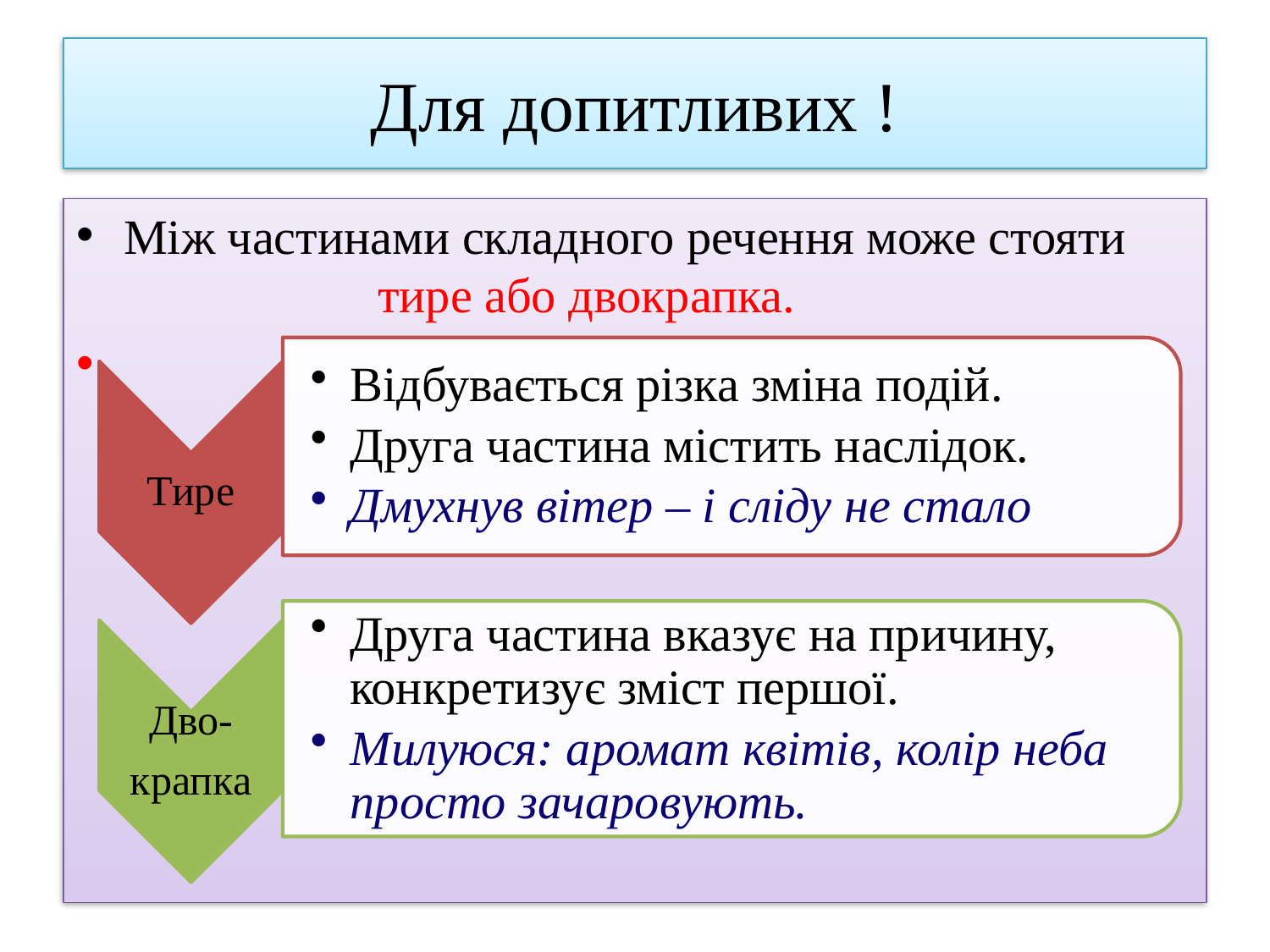

# Для допитливих !
Між частинами складного речення може стояти 			тире або двокрапка.

Тире
Відбувається різка зміна подій.
Друга частина містить наслідок.
Дмухнув вітер – і сліду не стало
Дво-
крапка
Друга частина вказує на причину, конкретизує зміст першої.
Милуюся: аромат квітів, колір неба просто зачаровують.